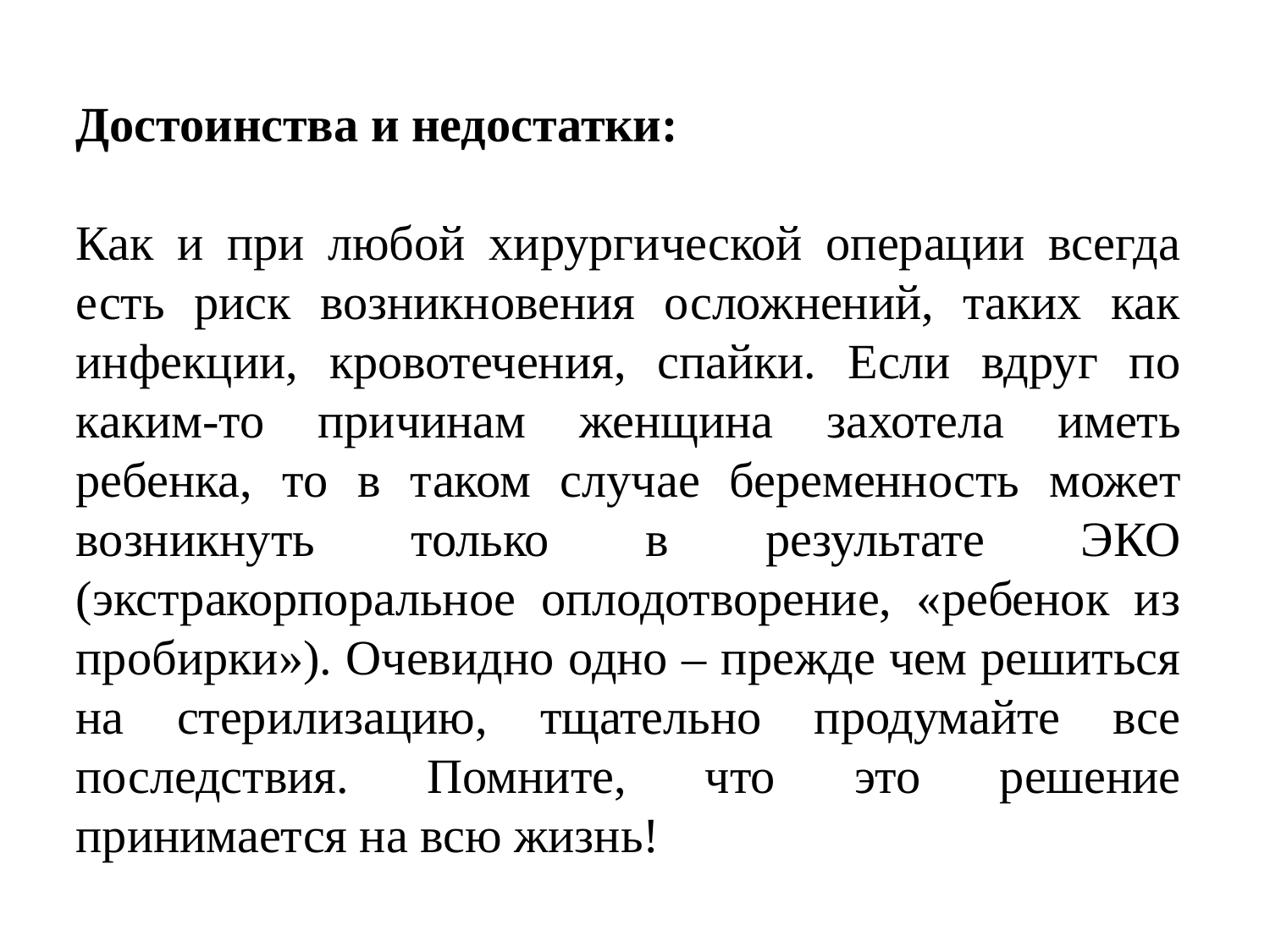

Достоинства и недостатки:

Как и при любой хирургической операции всегда есть риск возникновения осложнений, таких как инфекции, кровотечения, спайки. Если вдруг по каким-то причинам женщина захотела иметь ребенка, то в таком случае беременность может возникнуть только в результате ЭКО (экстракорпоральное оплодотворение, «ребенок из пробирки»). Очевидно одно – прежде чем решиться на стерилизацию, тщательно продумайте все последствия. Помните, что это решение принимается на всю жизнь!